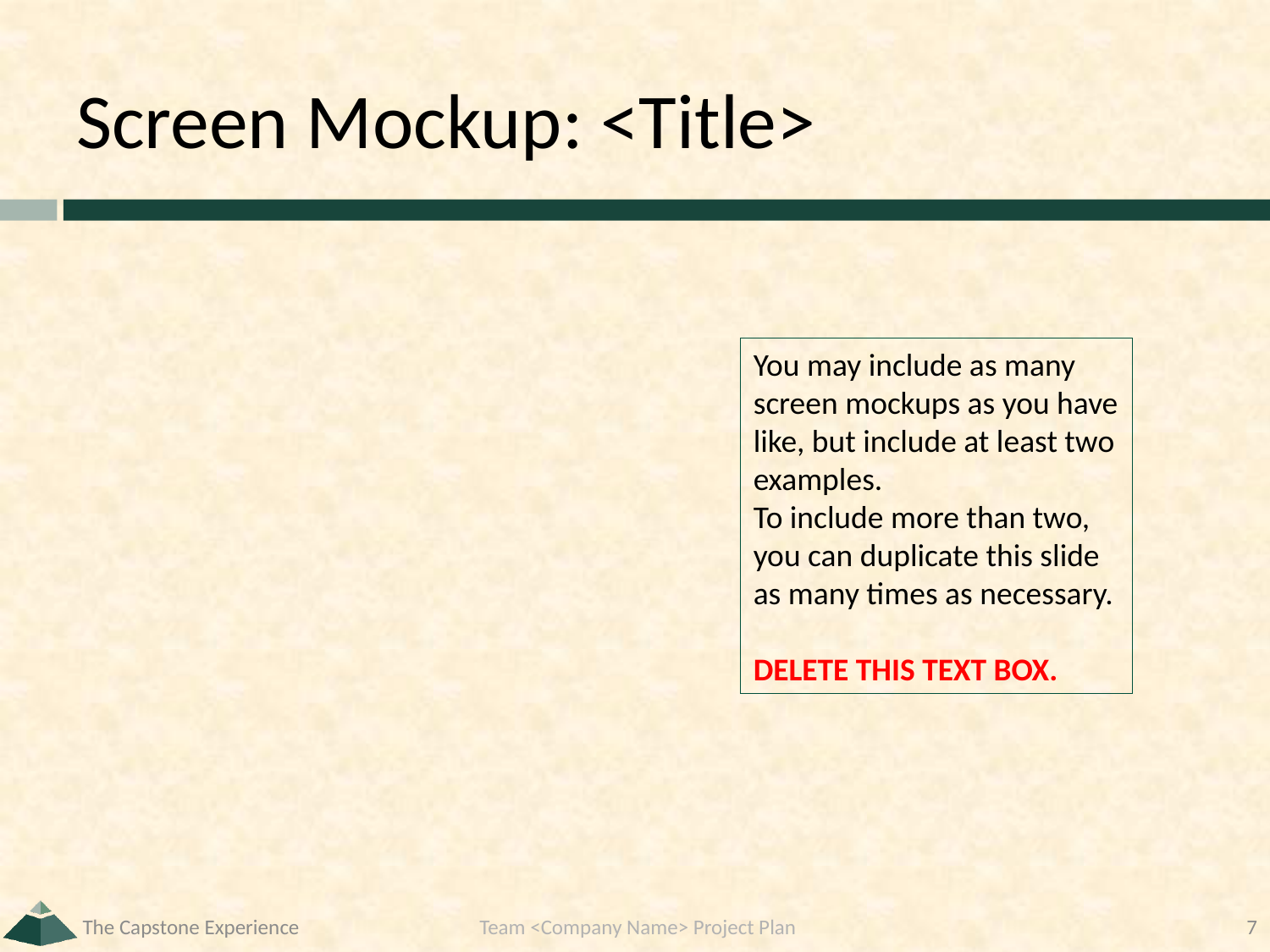

# Screen Mockup: <Title>
You may include as many screen mockups as you have like, but include at least two examples.
To include more than two, you can duplicate this slide as many times as necessary.

DELETE THIS TEXT BOX.
The Capstone Experience
Team <Company Name> Project Plan
7